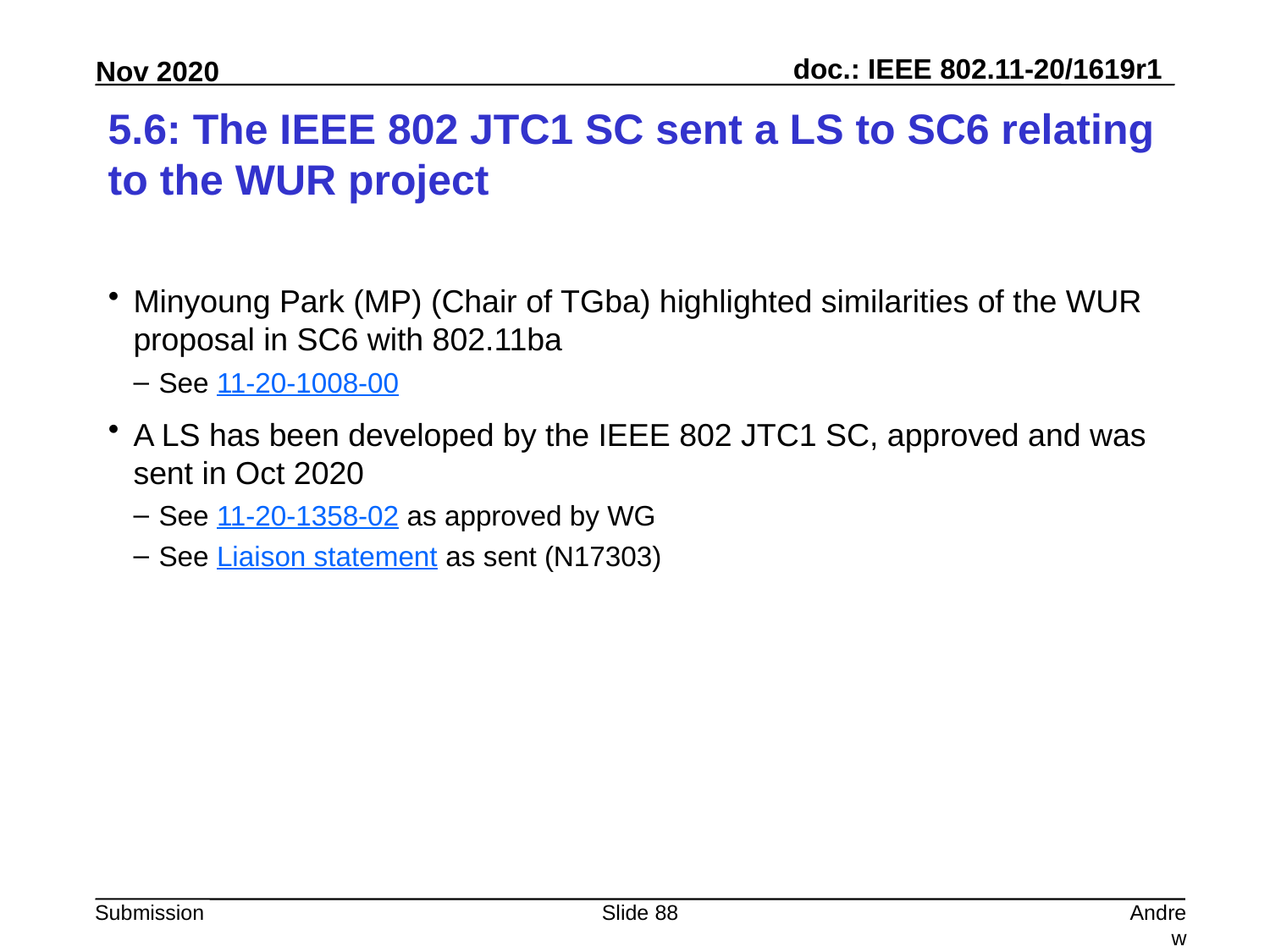

# 5.6: The IEEE 802 JTC1 SC sent a LS to SC6 relating to the WUR project
Minyoung Park (MP) (Chair of TGba) highlighted similarities of the WUR proposal in SC6 with 802.11ba
See 11-20-1008-00
A LS has been developed by the IEEE 802 JTC1 SC, approved and was sent in Oct 2020
See 11-20-1358-02 as approved by WG
See Liaison statement as sent (N17303)

Slide 88
Andrew Myles, Cisco